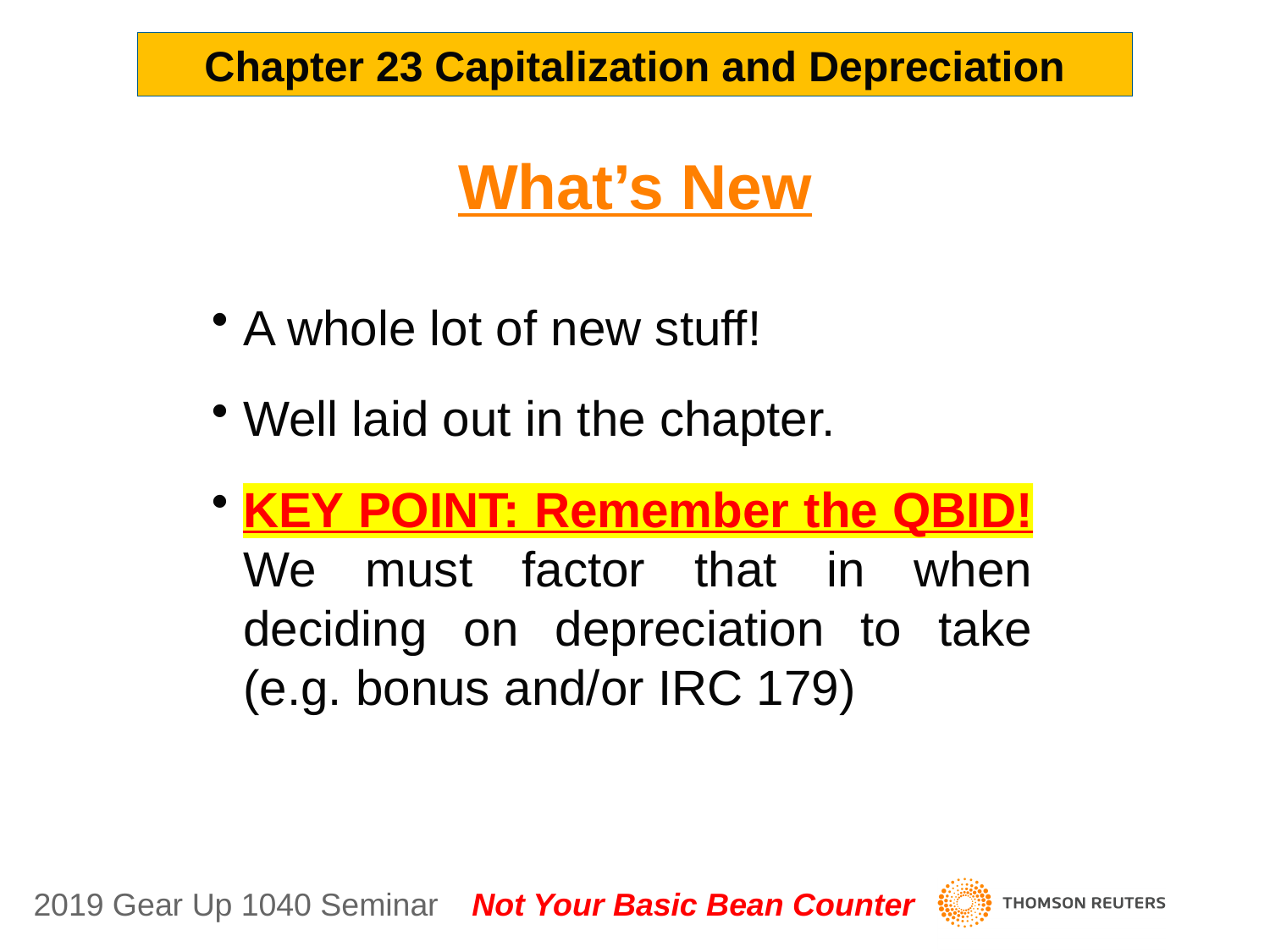

Chapter 23 Capitalization and Depreciation
What’s New
A whole lot of new stuff!
Well laid out in the chapter.
KEY POINT: Remember the QBID! We must factor that in when deciding on depreciation to take (e.g. bonus and/or IRC 179)